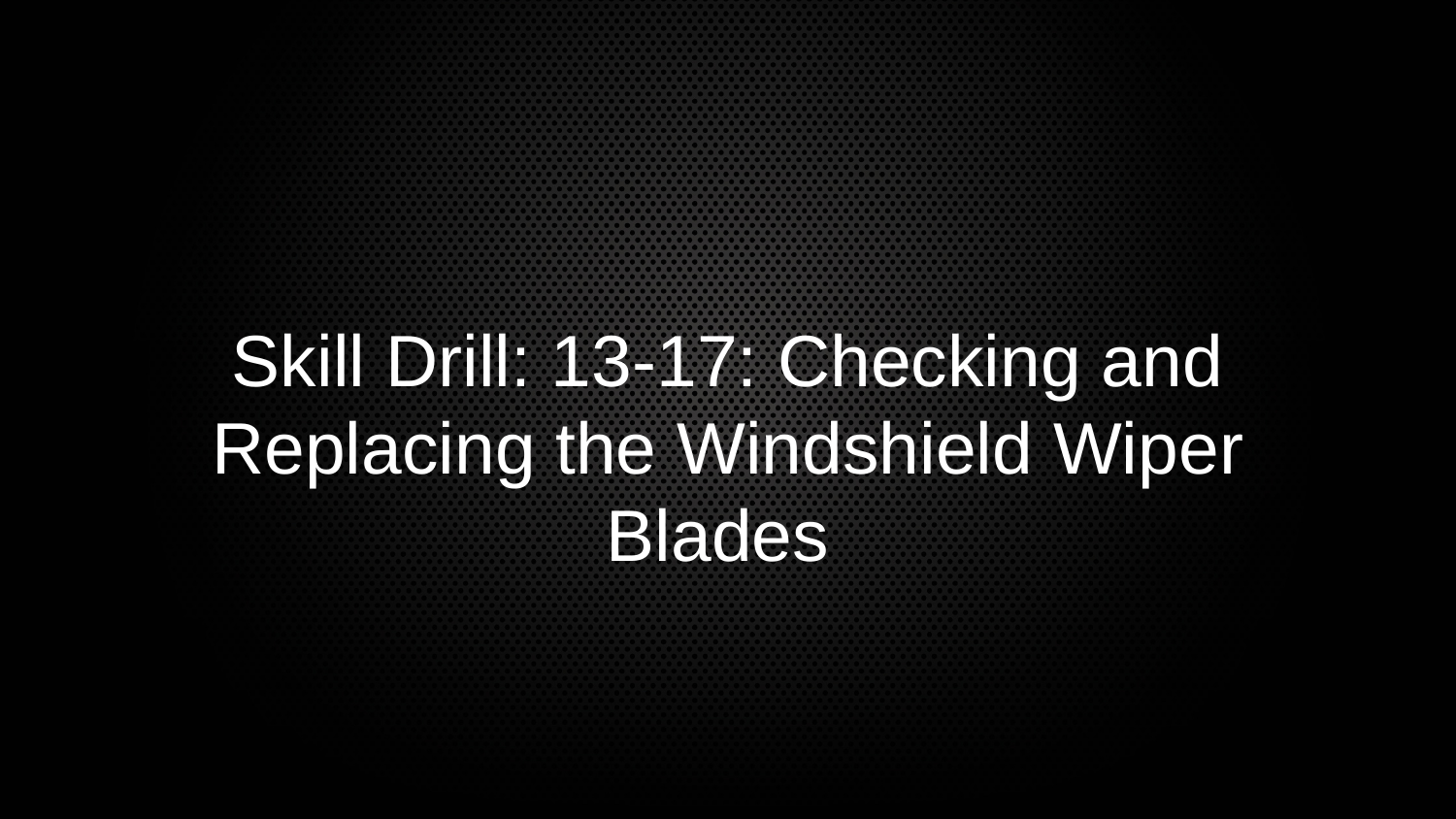

Skill Drill: 13-17: Checking and Replacing the Windshield Wiper Blades